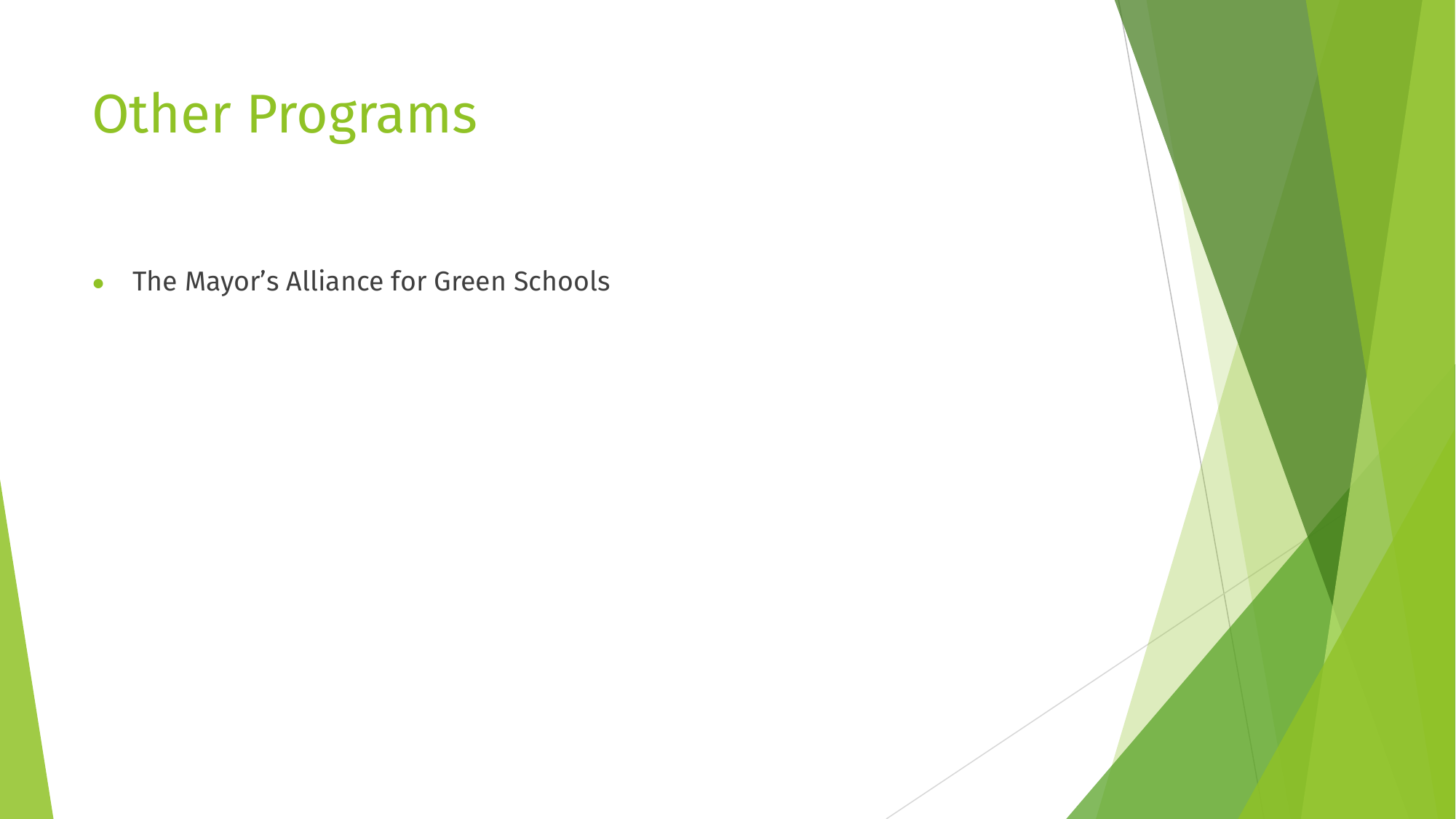

# Other Programs
The Mayor’s Alliance for Green Schools